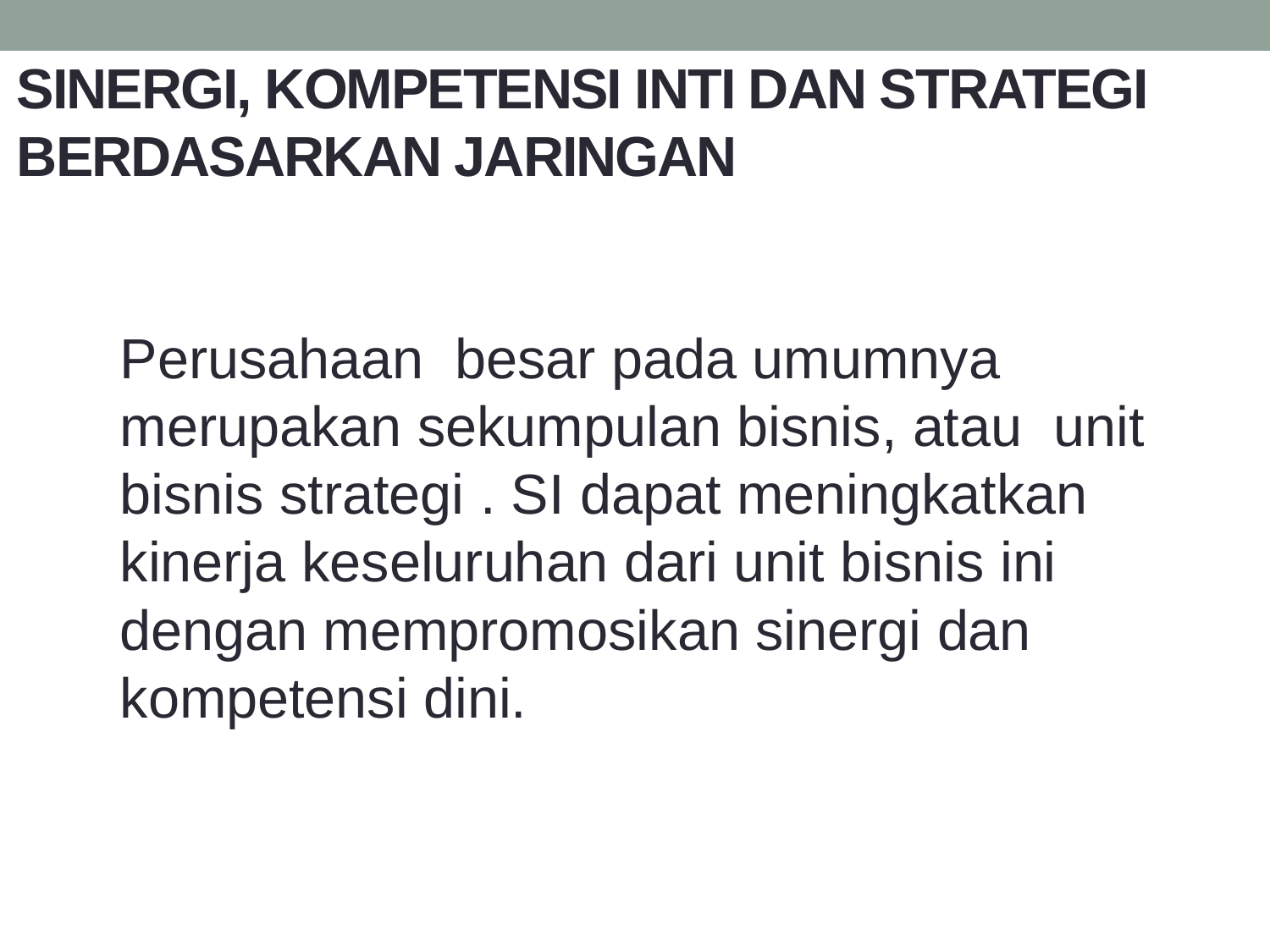

# SINERGI, KOMPETENSI INTI DAN STRATEGI BERDASARKAN JARINGAN
Perusahaan  besar pada umumnya merupakan sekumpulan bisnis, atau  unit bisnis strategi . SI dapat meningkatkan kinerja keseluruhan dari unit bisnis ini dengan mempromosikan sinergi dan kompetensi dini.